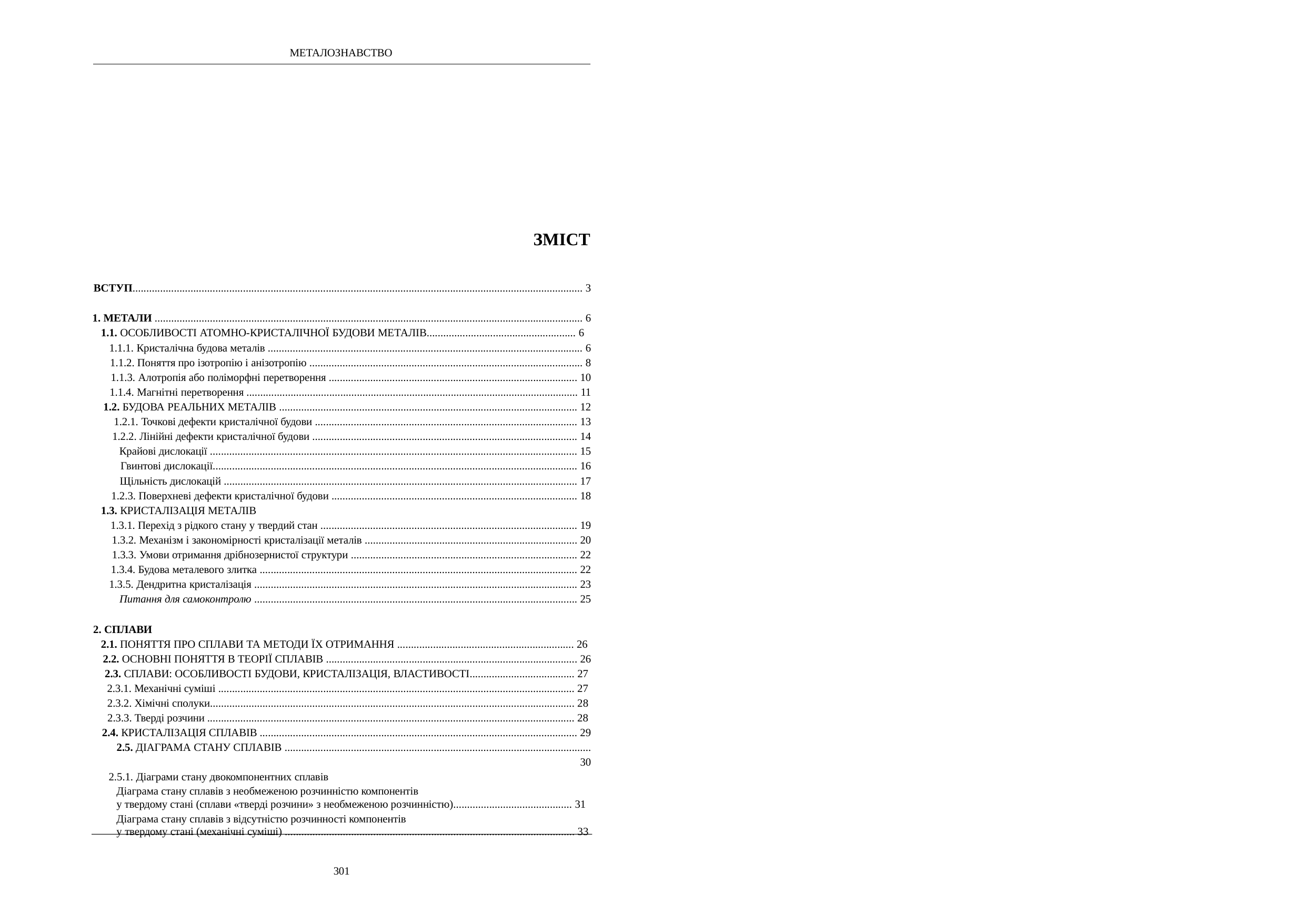

МЕТАЛОЗНАВСТВО

ЗМІСТ
ВСТУП................................................................................................................................................................... 3

1. МЕТАЛИ ........................................................................................................................................................... 6
1.1. ОСОБЛИВОСТІ АТОМНО-КРИСТАЛІЧНОЇ БУДОВИ МЕТАЛІВ...................................................... 6
1.1.1. Кристалічна будова металів .................................................................................................................. 6
1.1.2. Поняття про ізотропію і анізотропію ................................................................................................... 8
1.1.3. Алотропія або поліморфні перетворення .......................................................................................... 10
1.1.4. Магнітні перетворення ........................................................................................................................ 11
1.2. БУДОВА РЕАЛЬНИХ МЕТАЛІВ ............................................................................................................ 12
1.2.1. Точкові дефекти кристалічної будови ............................................................................................... 13
1.2.2. Лінійні дефекти кристалічної будови ................................................................................................ 14
Крайові дислокації ..................................................................................................................................... 15
Гвинтові дислокації.................................................................................................................................... 16
Щільність дислокацій ................................................................................................................................ 17
1.2.3. Поверхневі дефекти кристалічної будови ......................................................................................... 18
1.3. КРИСТАЛІЗАЦІЯ МЕТАЛІВ
1.3.1. Перехід з рідкого стану у твердий стан ............................................................................................. 19
1.3.2. Механізм і закономірності кристалізації металів ............................................................................. 20
1.3.3. Умови отримання дрібнозернистої структури .................................................................................. 22
1.3.4. Будова металевого злитка ................................................................................................................... 22
1.3.5. Дендритна кристалізація ..................................................................................................................... 23
Питання для самоконтролю ..................................................................................................................... 25

2. СПЛАВИ
2.1. ПОНЯТТЯ ПРО СПЛАВИ ТА МЕТОДИ ЇХ ОТРИМАННЯ ................................................................ 26
2.2. ОСНОВНІ ПОНЯТТЯ В ТЕОРІЇ СПЛАВІВ ........................................................................................... 26
2.3. СПЛАВИ: ОСОБЛИВОСТІ БУДОВИ, КРИСТАЛІЗАЦІЯ, ВЛАСТИВОСТІ...................................... 27  2.3.1. Механічні суміші ................................................................................................................................. 27  2.3.2. Хімічні сполуки.................................................................................................................................... 28  2.3.3. Тверді розчини ..................................................................................................................................... 28  2.4. КРИСТАЛІЗАЦІЯ СПЛАВІВ ................................................................................................................... 29  2.5. ДІАГРАМА СТАНУ СПЛАВІВ ............................................................................................................... 30
2.5.1. Діаграми стану двокомпонентних сплавів
Діаграма стану сплавів з необмеженою розчинністю компонентів
у твердому стані (сплави «тверді розчини» з необмеженою розчинністю)........................................... 31
Діаграма стану сплавів з відсутністю розчинності компонентів
у твердому стані (механічні суміші) ......................................................................................................... 33

301